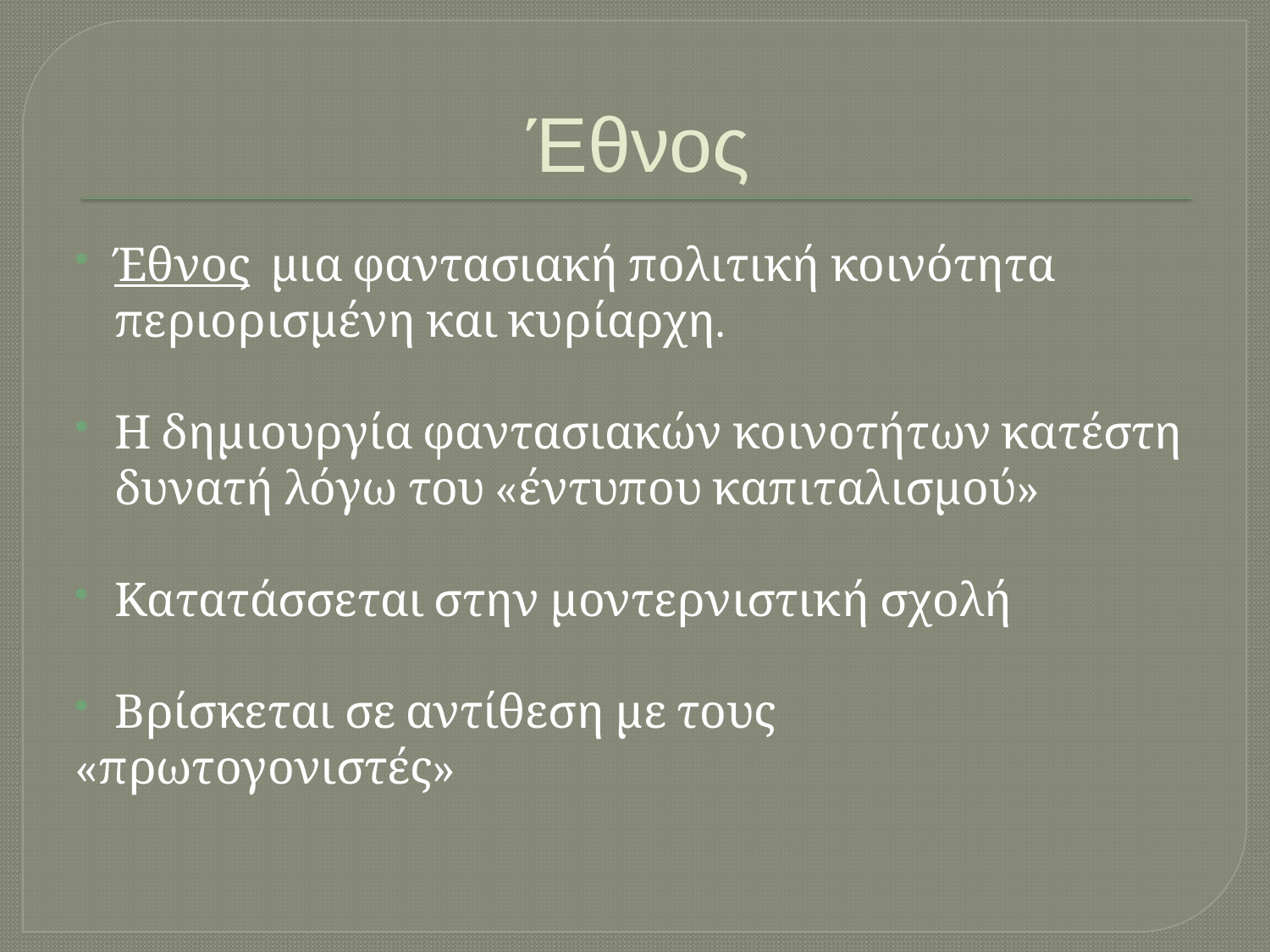

# Έθνος
Έθνος  μια φαντασιακή πολιτική κοινότητα περιορισμένη και κυρίαρχη.

Η δημιουργία φαντασιακών κοινοτήτων κατέστη δυνατή λόγω του «έντυπου καπιταλισμού»

Κατατάσσεται στην μοντερνιστική σχολή

Βρίσκεται σε αντίθεση με τους
«πρωτογονιστές»